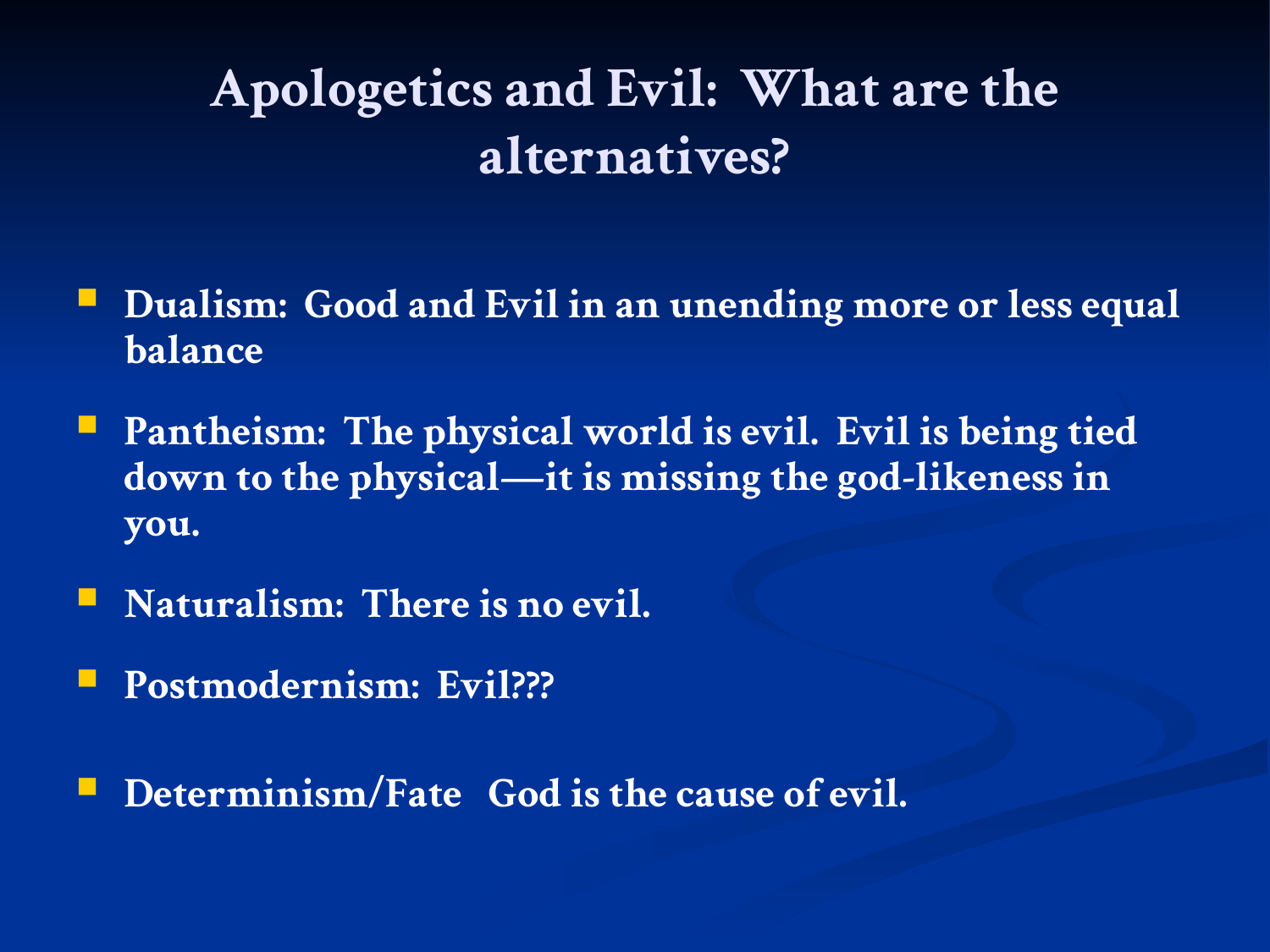

# Apologetics and Evil:  What are the alternatives?
Dualism:  Good and Evil in an unending more or less equal balance

Pantheism:  The physical world is evil.  Evil is being tied down to the physical—it is missing the god-likeness in you.

Naturalism:  There is no evil.

Postmodernism:  Evil???

Determinism/Fate   God is the cause of evil.